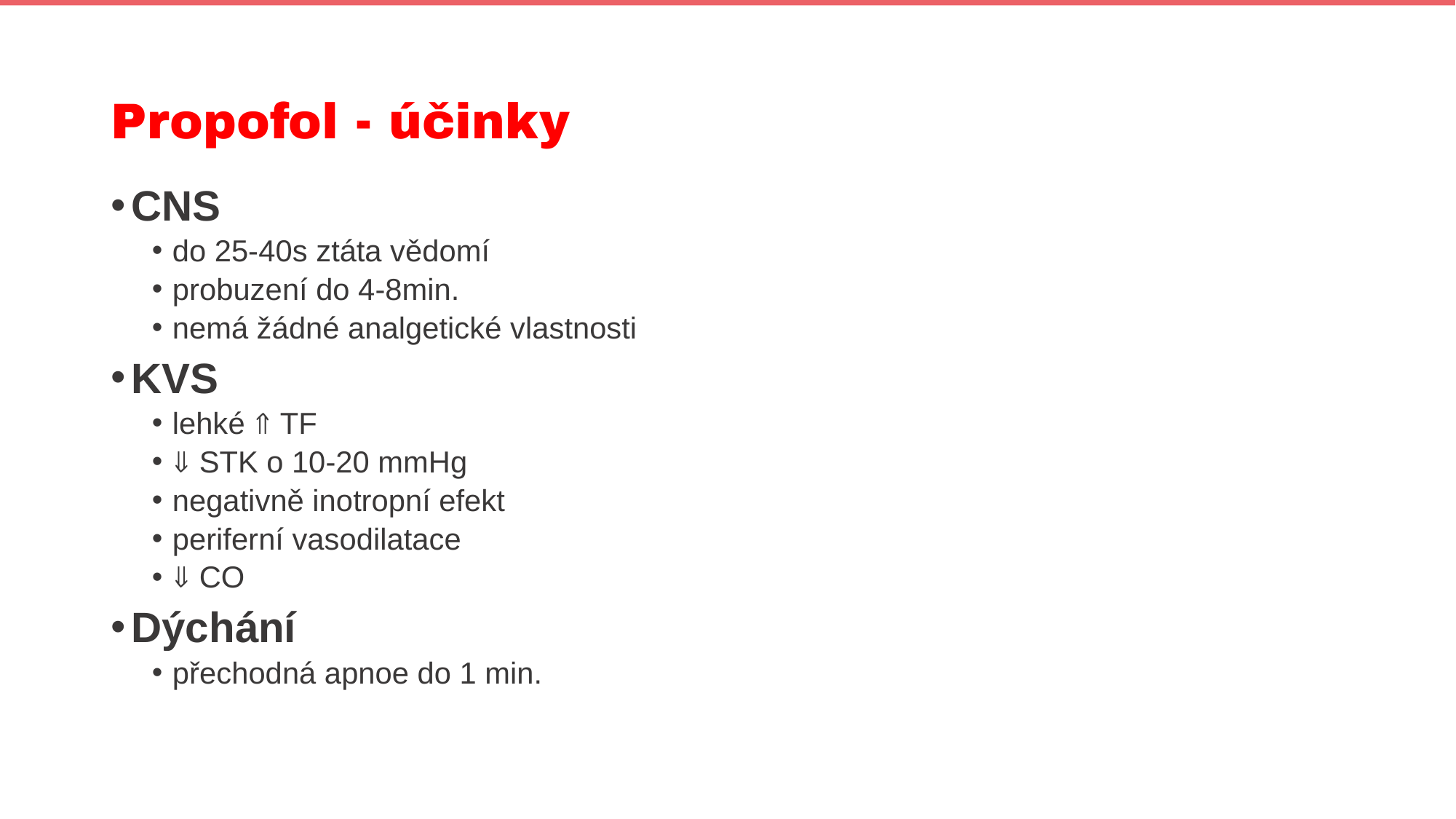

# Propofol - účinky
CNS
do 25-40s ztáta vědomí
probuzení do 4-8min.
nemá žádné analgetické vlastnosti
KVS
lehké ⇑ TF
⇓ STK o 10-20 mmHg
negativně inotropní efekt
periferní vasodilatace
⇓ CO
Dýchání
přechodná apnoe do 1 min.